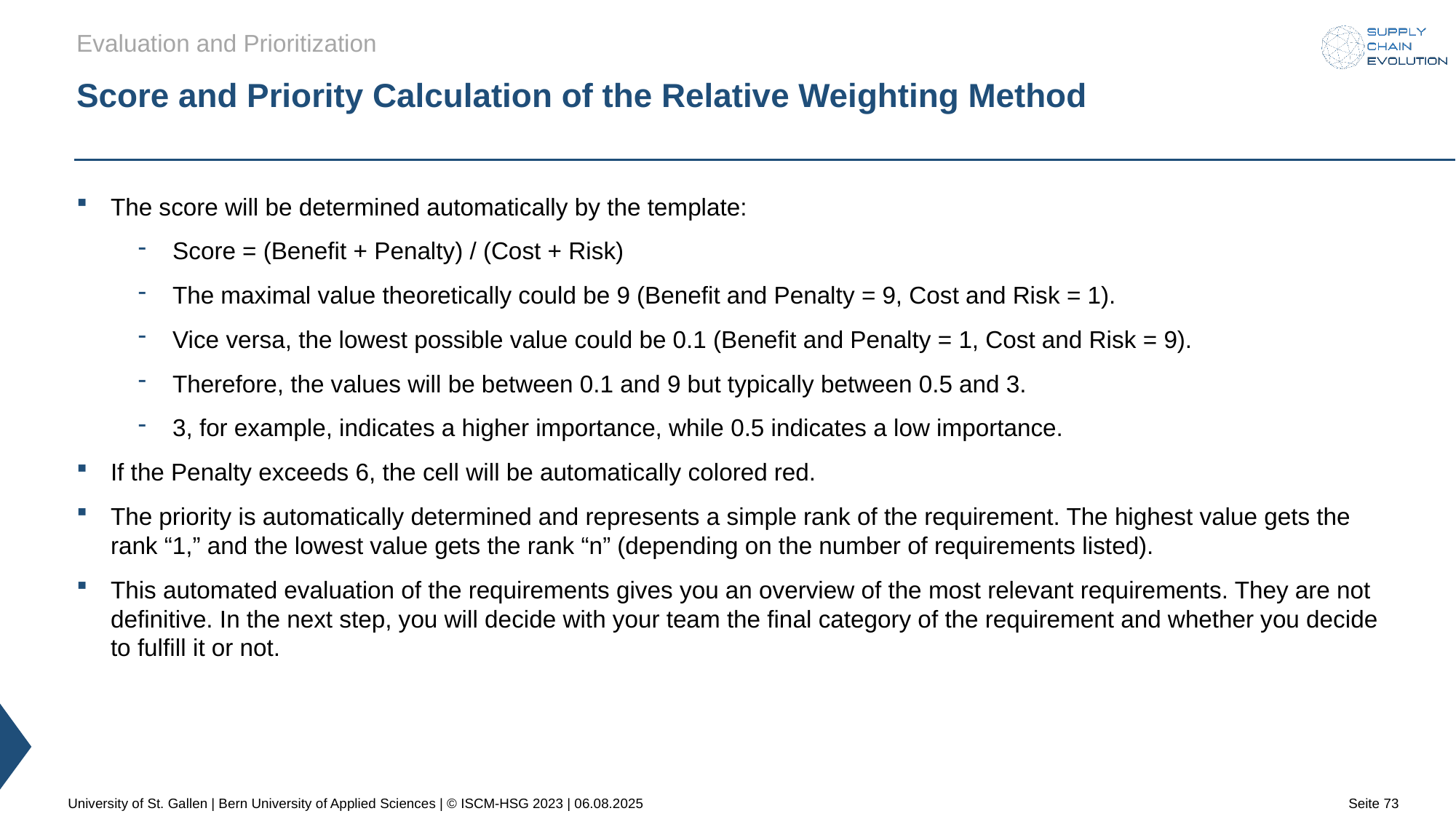

Evaluation and Prioritization
# Score and Priority Calculation of the Relative Weighting Method
The score will be determined automatically by the template:
Score = (Benefit + Penalty) / (Cost + Risk)
The maximal value theoretically could be 9 (Benefit and Penalty = 9, Cost and Risk = 1).
Vice versa, the lowest possible value could be 0.1 (Benefit and Penalty = 1, Cost and Risk = 9).
Therefore, the values will be between 0.1 and 9 but typically between 0.5 and 3.
3, for example, indicates a higher importance, while 0.5 indicates a low importance.
If the Penalty exceeds 6, the cell will be automatically colored red.
The priority is automatically determined and represents a simple rank of the requirement. The highest value gets the rank “1,” and the lowest value gets the rank “n” (depending on the number of requirements listed).
This automated evaluation of the requirements gives you an overview of the most relevant requirements. They are not definitive. In the next step, you will decide with your team the final category of the requirement and whether you decide to fulfill it or not.